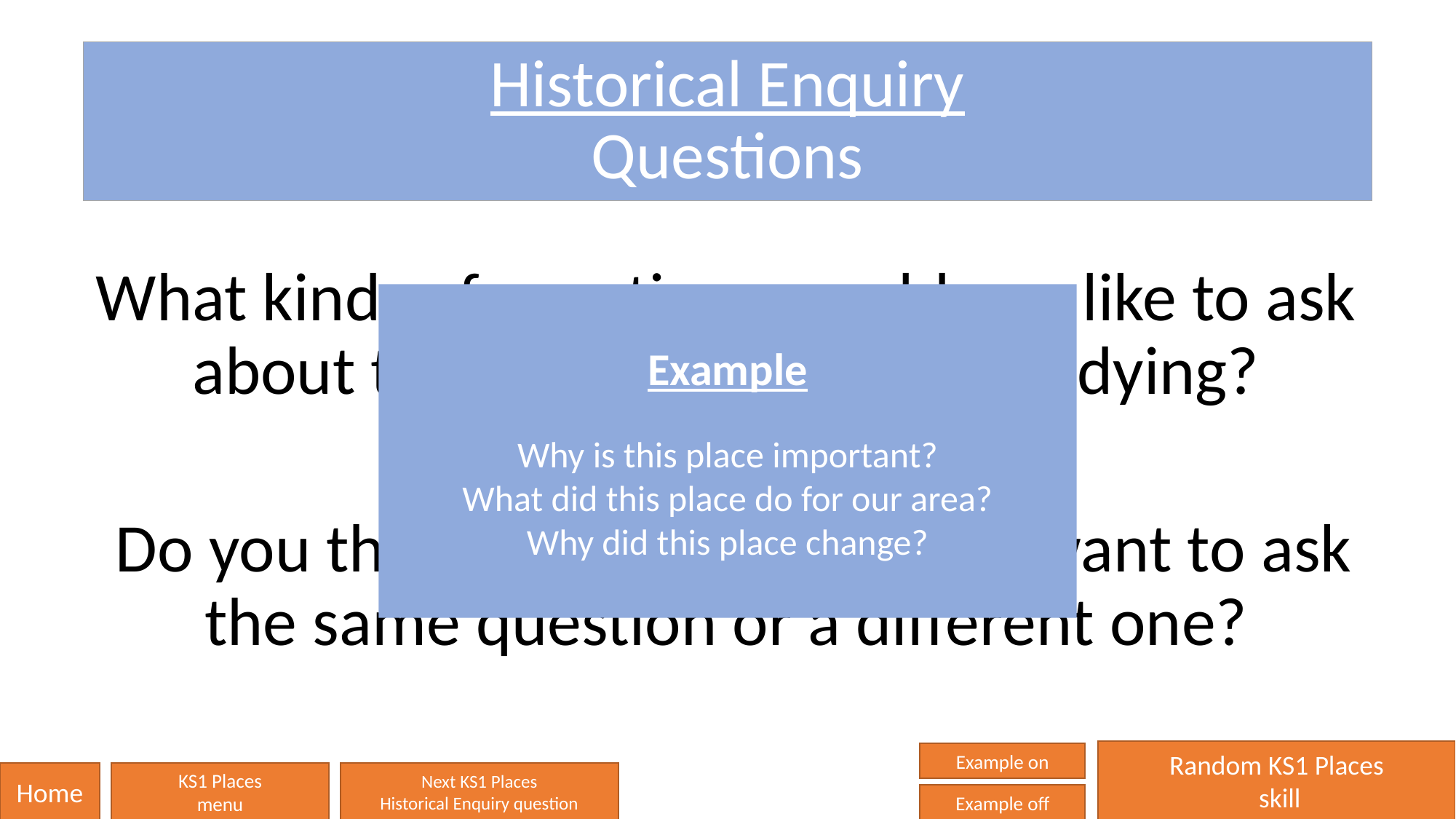

# Historical Enquiry Questions
What kinds of questions would you like to ask about the place that you are studying?

 Do you think other people might want to ask the same question or a different one?
Example

Why is this place important?
What did this place do for our area?
Why did this place change?
Random KS1 Places
 skill
Example on
Home
KS1 Places
menu
Next KS1 Places
Historical Enquiry question
Example off